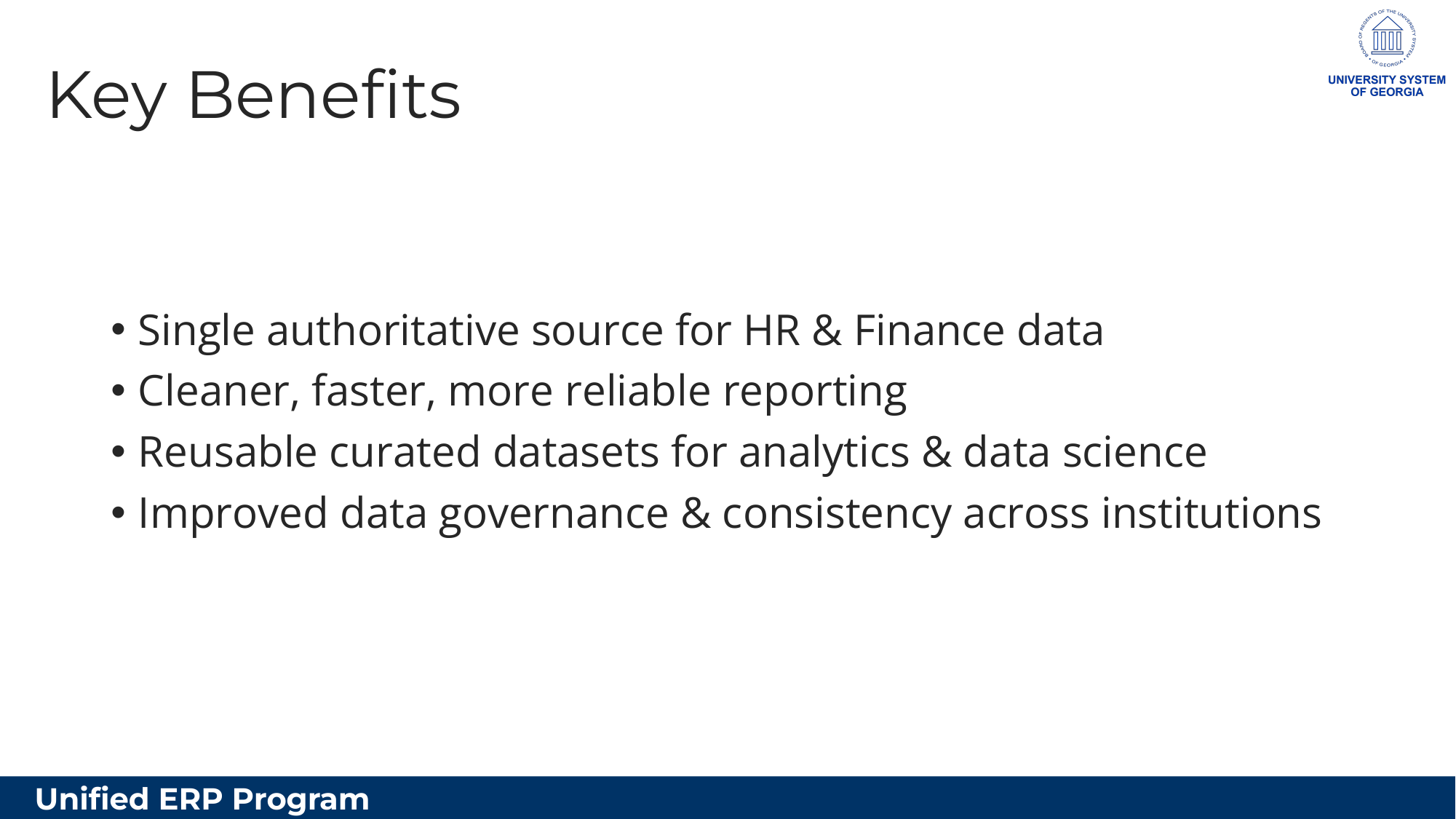

# Key Benefits

Single authoritative source for HR & Finance data
Cleaner, faster, more reliable reporting
Reusable curated datasets for analytics & data science
Improved data governance & consistency across institutions